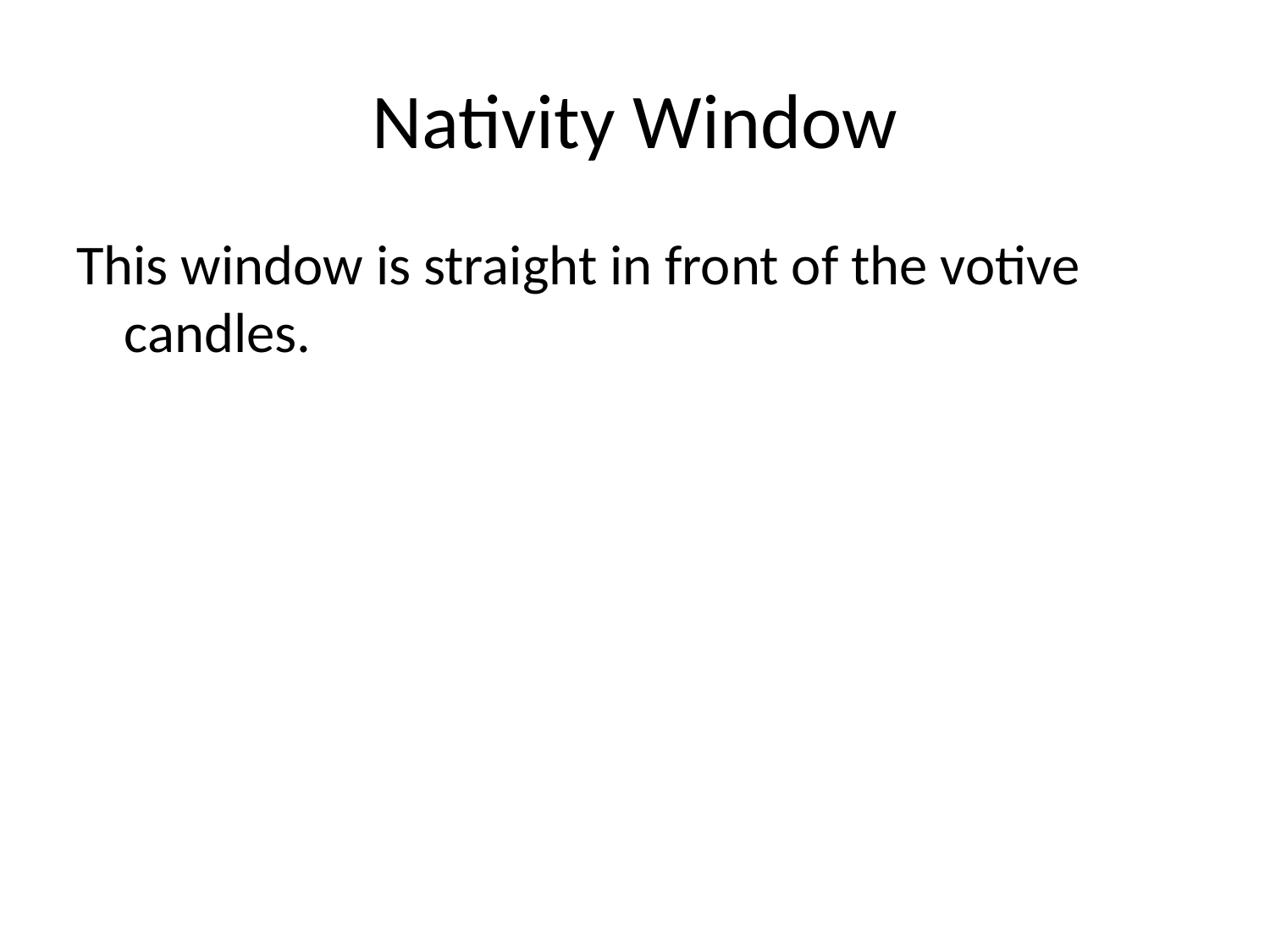

# Nativity Window
This window is straight in front of the votive candles.